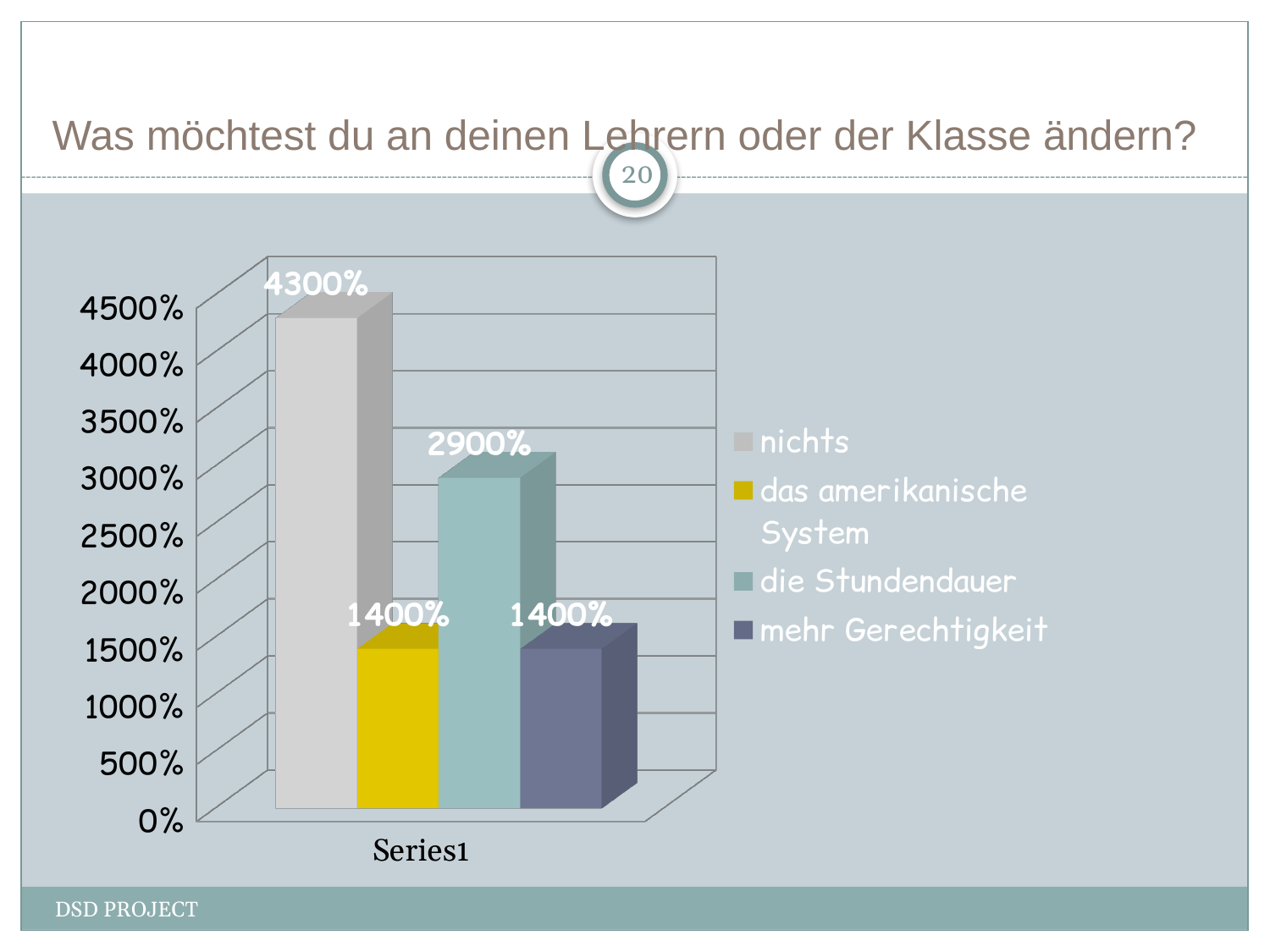

# Was möchtest du an deinen Lehrern oder der Klasse ändern?
20

[unsupported chart]

DSD PROJECT